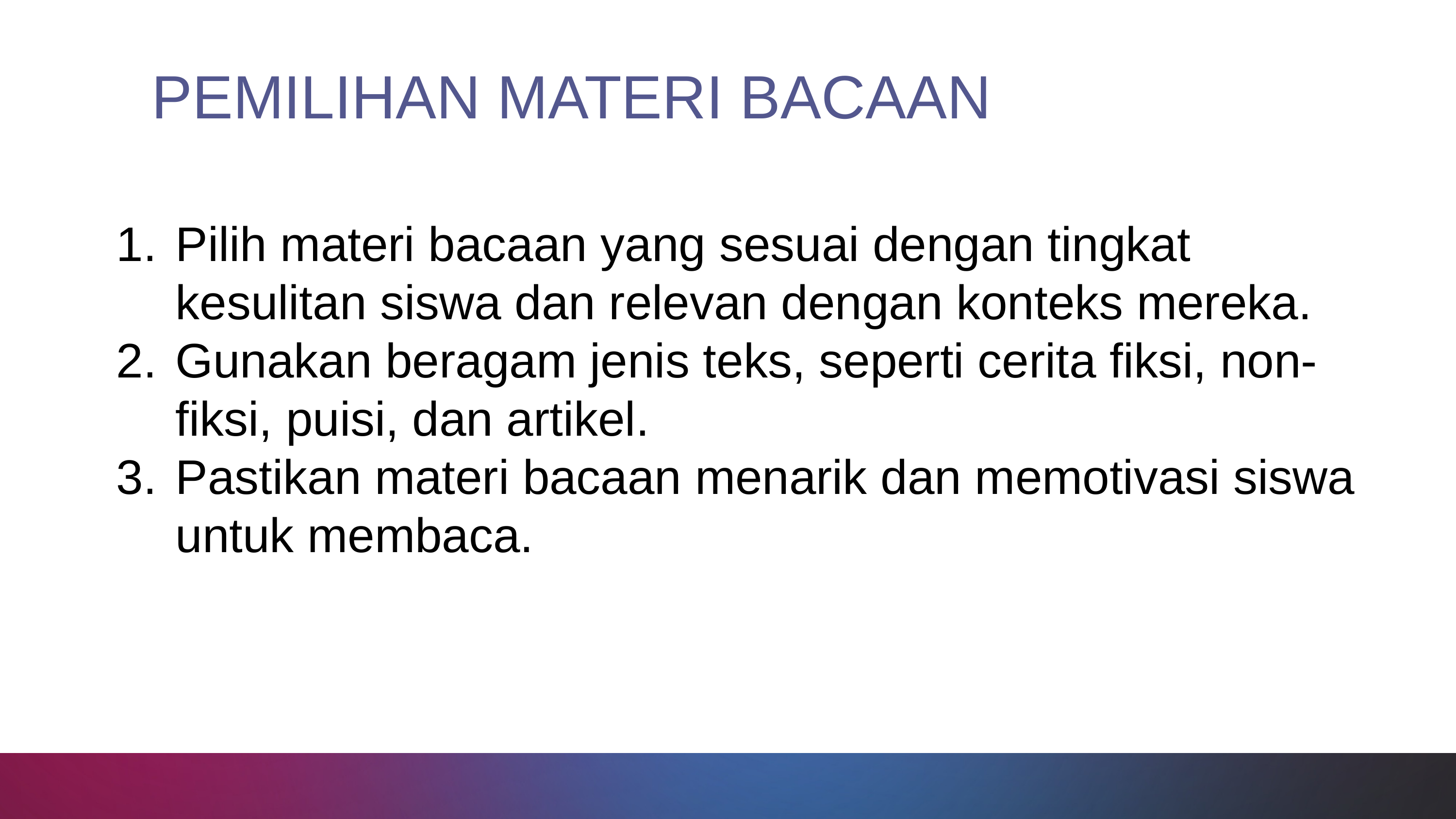

PEMILIHAN MATERI BACAAN
Pilih materi bacaan yang sesuai dengan tingkat kesulitan siswa dan relevan dengan konteks mereka.
Gunakan beragam jenis teks, seperti cerita fiksi, non-fiksi, puisi, dan artikel.
Pastikan materi bacaan menarik dan memotivasi siswa untuk membaca.